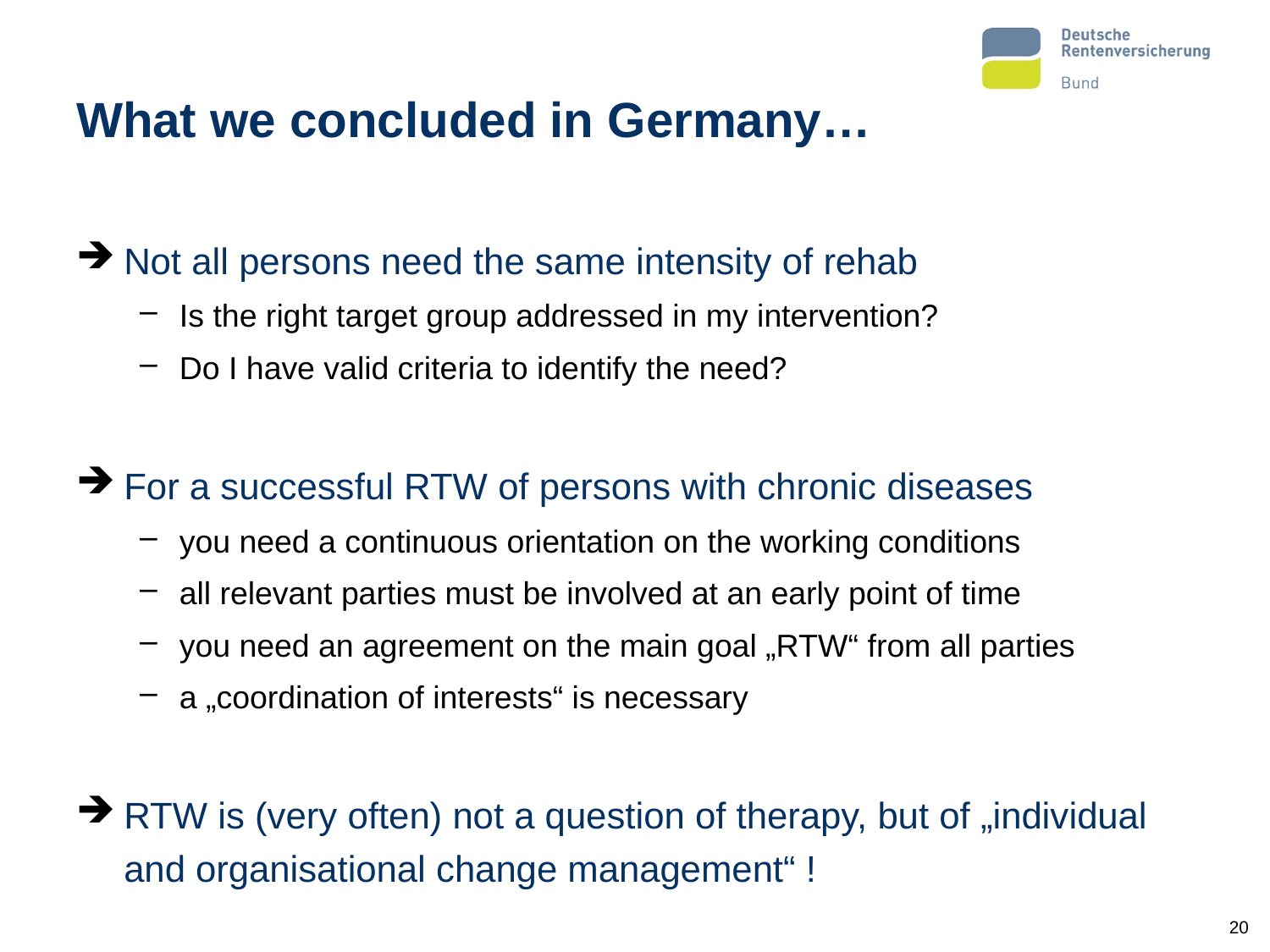

# What we concluded in Germany…
Not all persons need the same intensity of rehab
Is the right target group addressed in my intervention?
Do I have valid criteria to identify the need?

For a successful RTW of persons with chronic diseases
you need a continuous orientation on the working conditions
all relevant parties must be involved at an early point of time
you need an agreement on the main goal „RTW“ from all parties
a „coordination of interests“ is necessary

RTW is (very often) not a question of therapy, but of „individual and organisational change management“ !

20